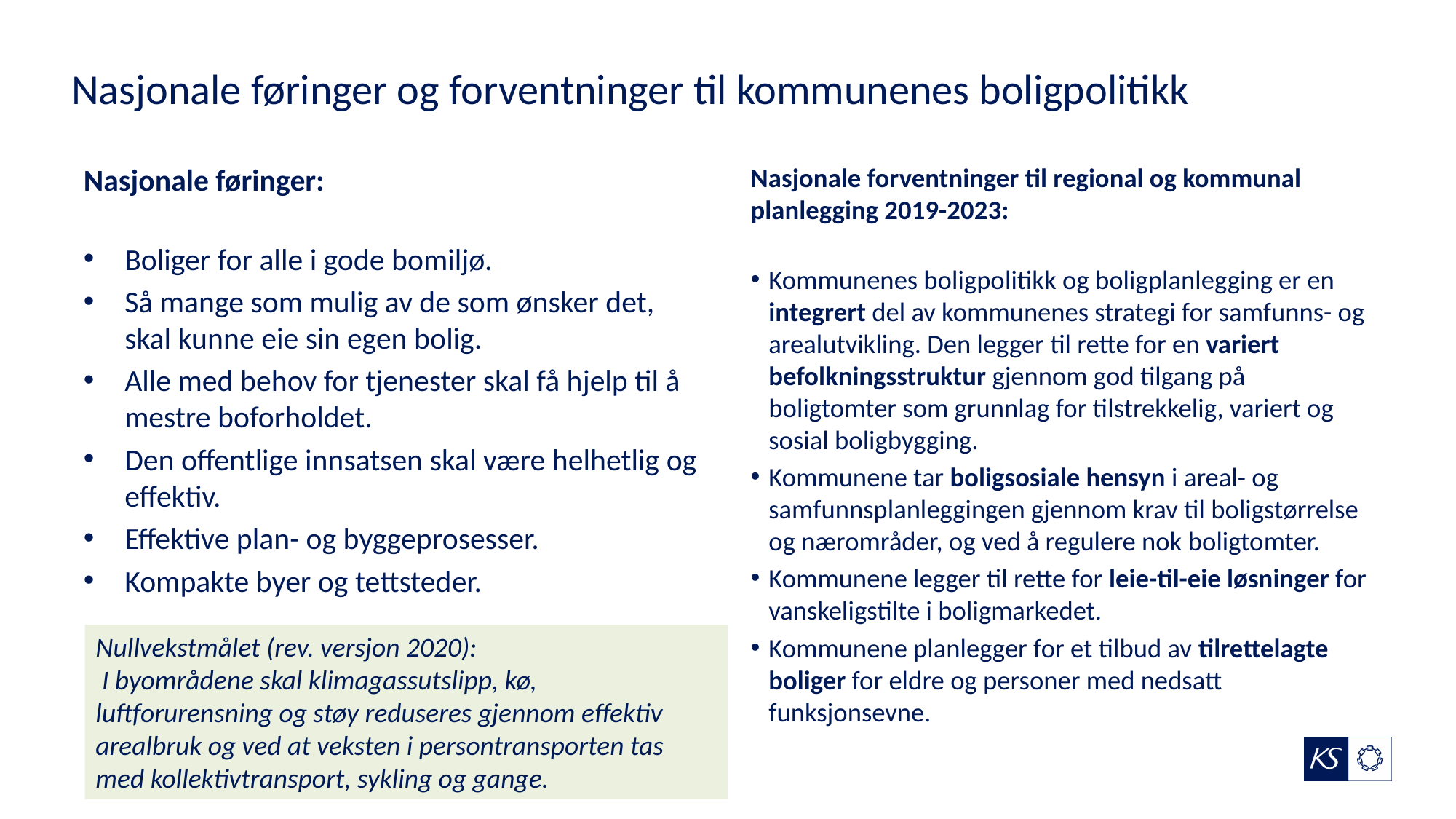

# Nasjonale føringer og forventninger til kommunenes boligpolitikk
Nasjonale føringer:
Boliger for alle i gode bomiljø.
Så mange som mulig av de som ønsker det, skal kunne eie sin egen bolig.
Alle med behov for tjenester skal få hjelp til å mestre boforholdet.
Den offentlige innsatsen skal være helhetlig og effektiv.
Effektive plan- og byggeprosesser.
Kompakte byer og tettsteder.
Nasjonale forventninger til regional og kommunal planlegging 2019-2023:
Kommunenes boligpolitikk og boligplanlegging er en integrert del av kommunenes strategi for samfunns- og arealutvikling. Den legger til rette for en variert befolkningsstruktur gjennom god tilgang på boligtomter som grunnlag for tilstrekkelig, variert og sosial boligbygging.
Kommunene tar boligsosiale hensyn i areal- og samfunnsplanleggingen gjennom krav til boligstørrelse og nærområder, og ved å regulere nok boligtomter.
Kommunene legger til rette for leie-til-eie løsninger for vanskeligstilte i boligmarkedet.
Kommunene planlegger for et tilbud av tilrettelagte boliger for eldre og personer med nedsatt funksjonsevne.

Nullvekstmålet (rev. versjon 2020):
 I byområdene skal klimagassutslipp, kø, luftforurensning og støy reduseres gjennom effektiv arealbruk og ved at veksten i persontransporten tas med kollektivtransport, sykling og gange.